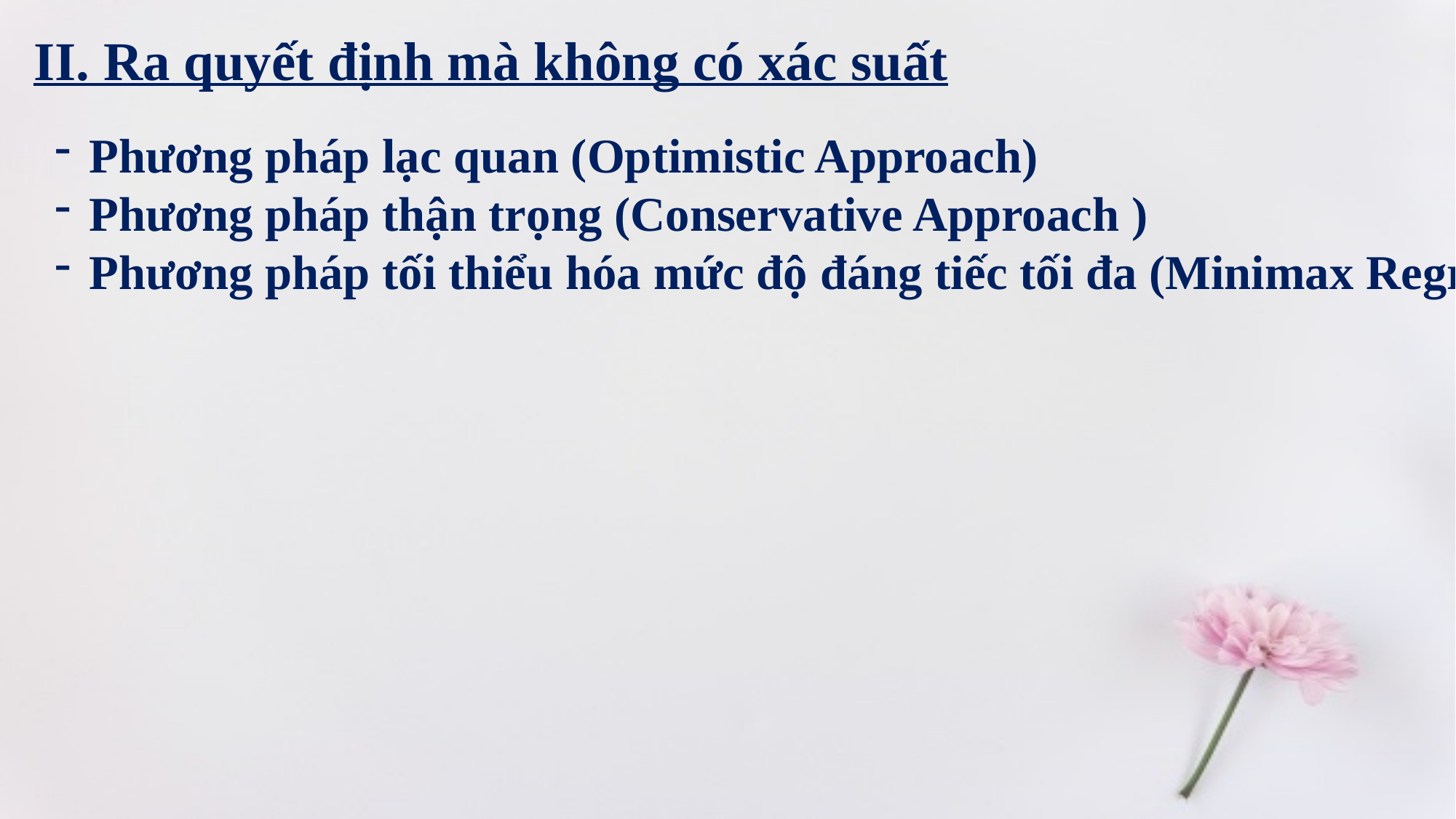

II. Ra quyết định mà không có xác suất

Phương pháp lạc quan (Optimistic Approach)
Phương pháp thận trọng (Conservative Approach )
Phương pháp tối thiểu hóa mức độ đáng tiếc tối đa (Minimax Regret Approach)